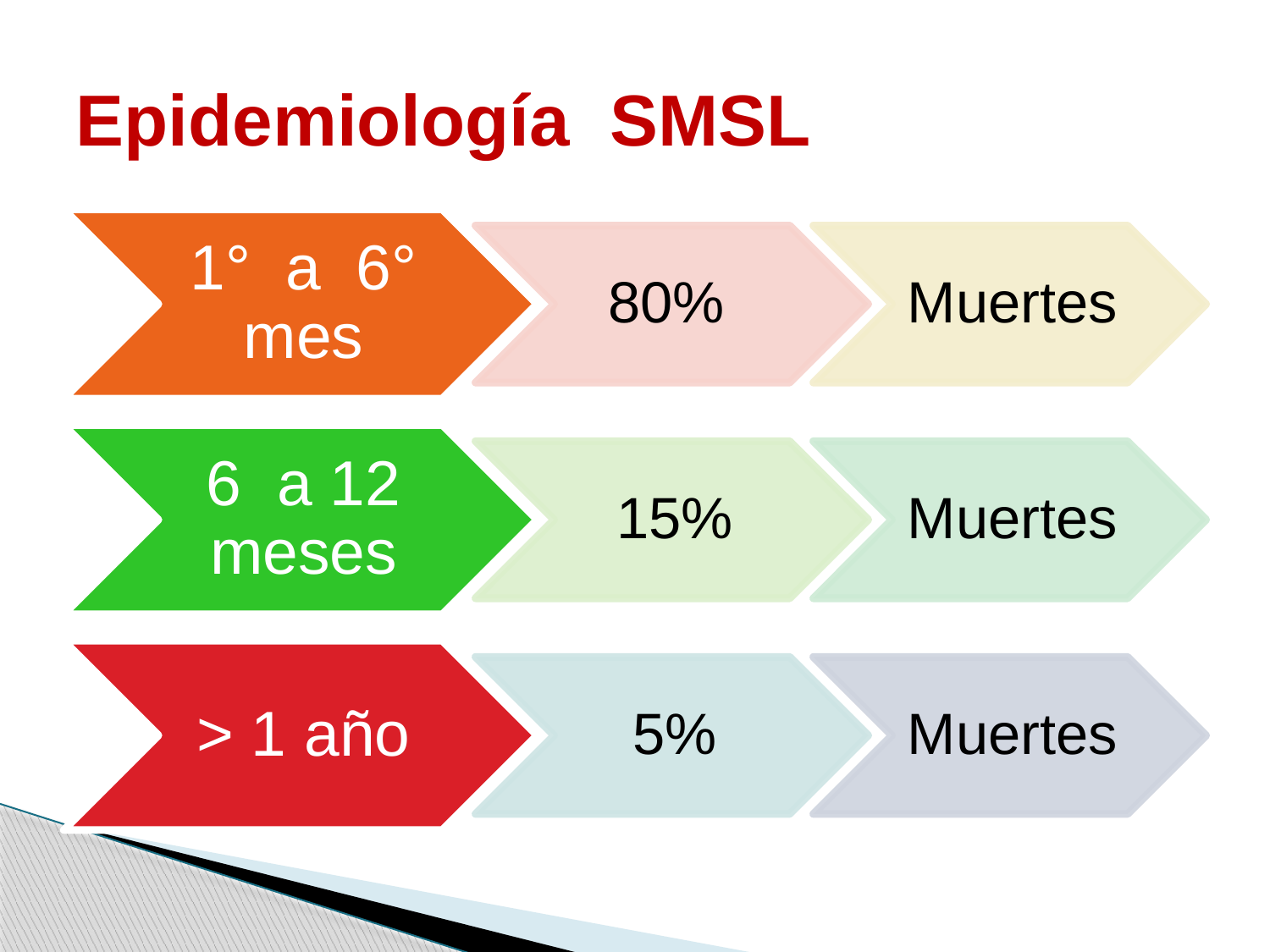

# Epidemiología  SMSL
1°  a  6° mes
80%
Muertes
6  a 12 meses
15%
Muertes
> 1 año
5%
Muertes